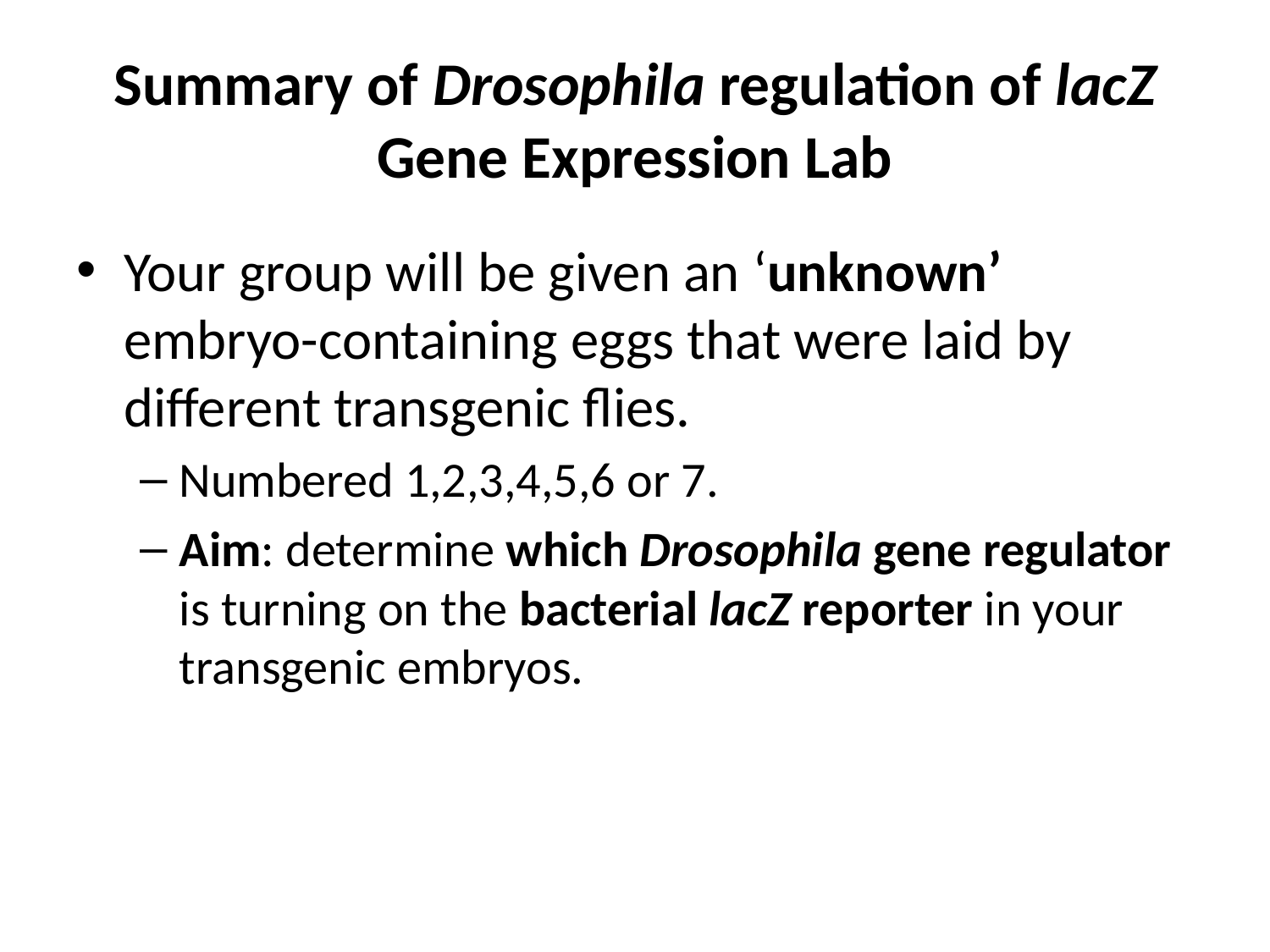

# Summary of Drosophila regulation of lacZ Gene Expression Lab
Your group will be given an ‘unknown’ embryo-containing eggs that were laid by different transgenic flies.
Numbered 1,2,3,4,5,6 or 7.
Aim: determine which Drosophila gene regulator is turning on the bacterial lacZ reporter in your transgenic embryos.